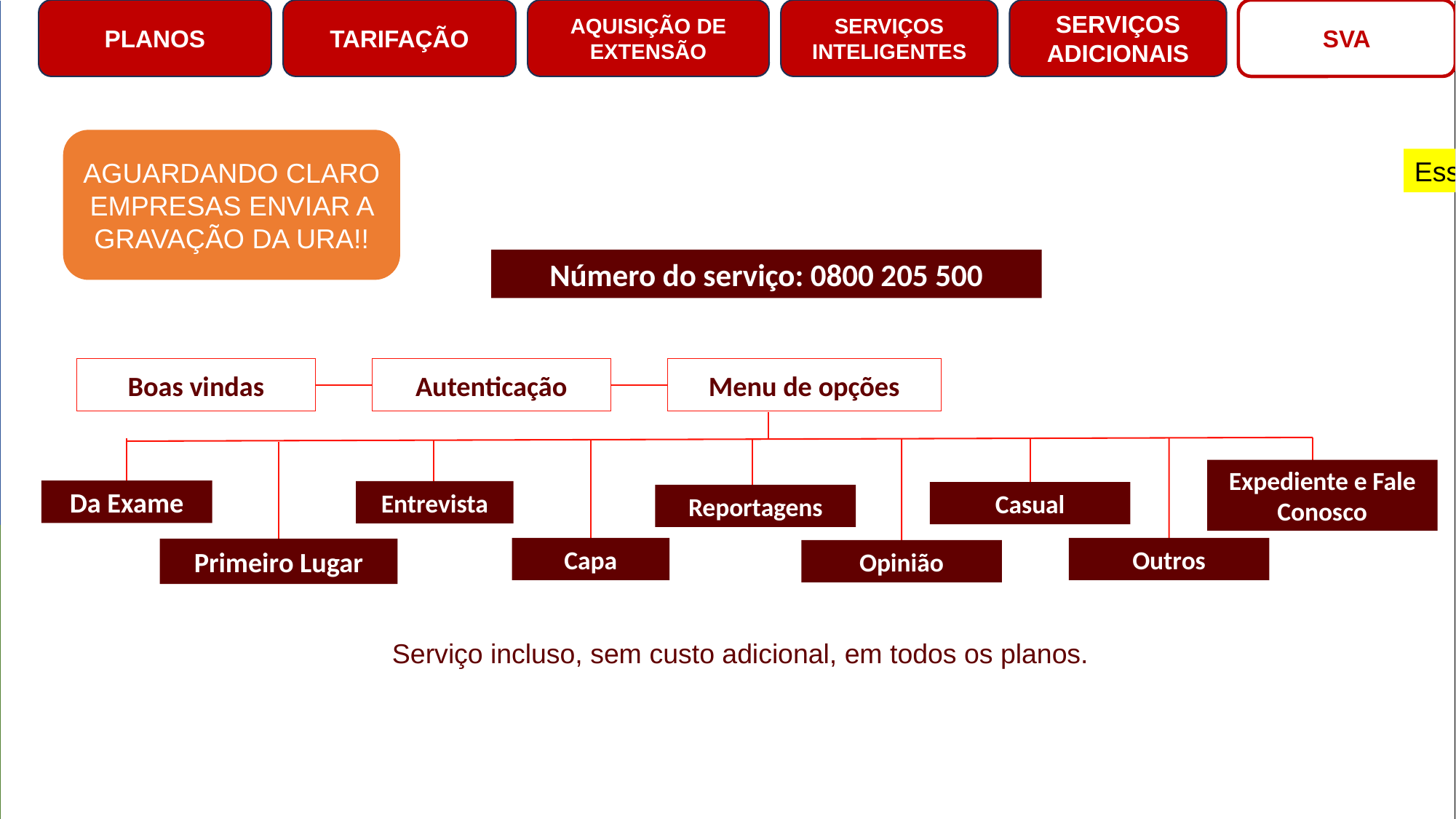

PLANOS
TARIFAÇÃO
AQUISIÇÃO DE EXTENSÃO
SERVIÇOS INTELIGENTES
SERVIÇOS ADICIONAIS
SVA
Anime esse fluxograma com um efeito cascata – de cima para baixo, da esquerda para a diretia
AGUARDANDO CLARO EMPRESAS ENVIAR A GRAVAÇÃO DA URA!!
Esse canal ainda está em funcionamento?
Número do serviço: 0800 205 500
Boas vindas
Autenticação
Menu de opções
Expediente e Fale Conosco
Da Exame
Entrevista
Casual
Reportagens
Capa
Outros
Primeiro Lugar
Opinião
Serviço incluso, sem custo adicional, em todos os planos.